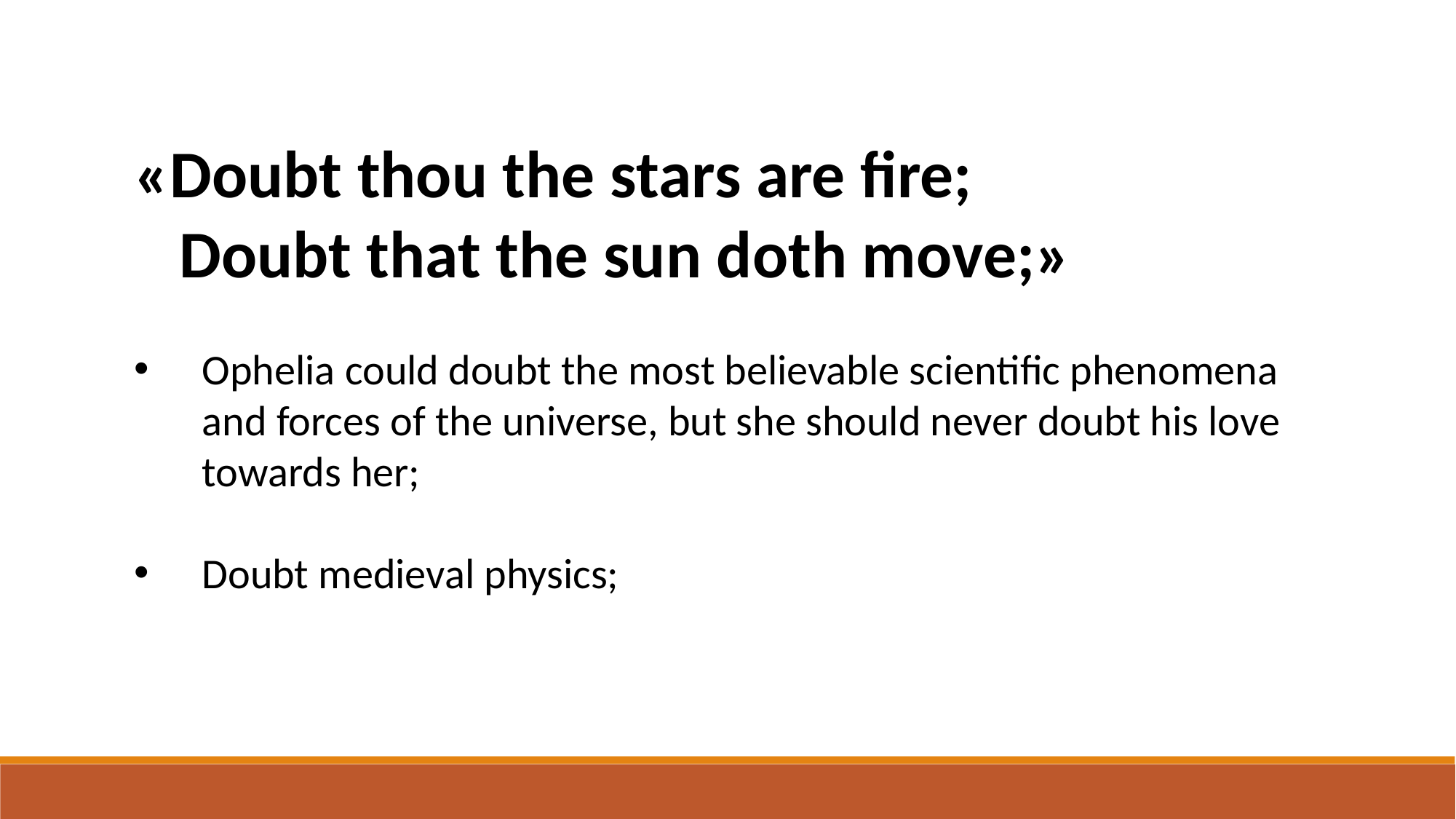

«Doubt thou the stars are fire;
   Doubt that the sun doth move;»

Ophelia could doubt the most believable scientific phenomena and forces of the universe, but she should never doubt his love towards her;

Doubt medieval physics;